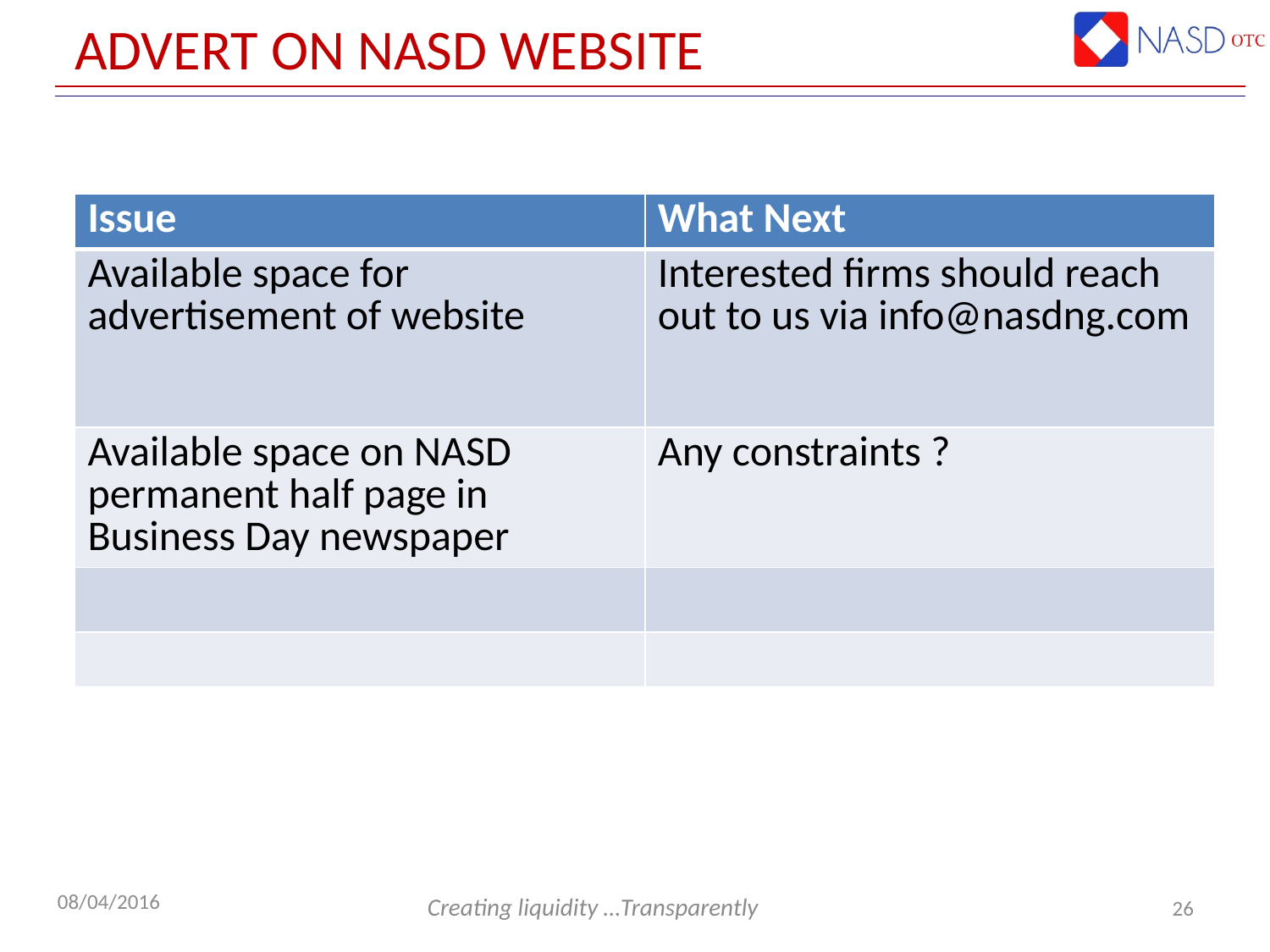

# ADVERT On NASD Website

| Issue | What Next |
| --- | --- |
| Available space for advertisement of website | Interested firms should reach out to us via info@nasdng.com |
| Available space on NASD permanent half page in Business Day newspaper | Any constraints ? |
|  |  |
|  |  |
26